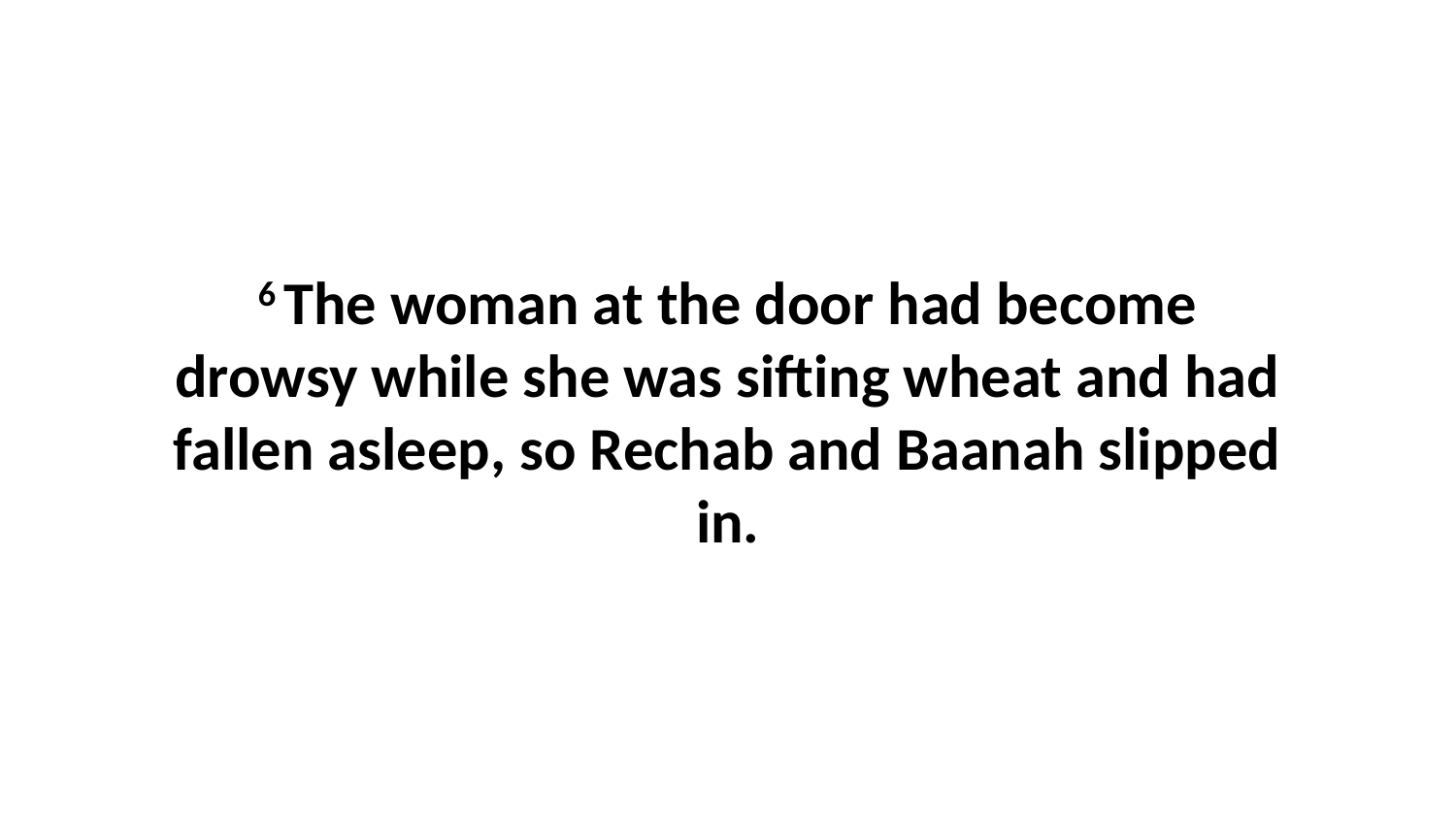

6 The woman at the door had become drowsy while she was sifting wheat and had fallen asleep, so Rechab and Baanah slipped in.